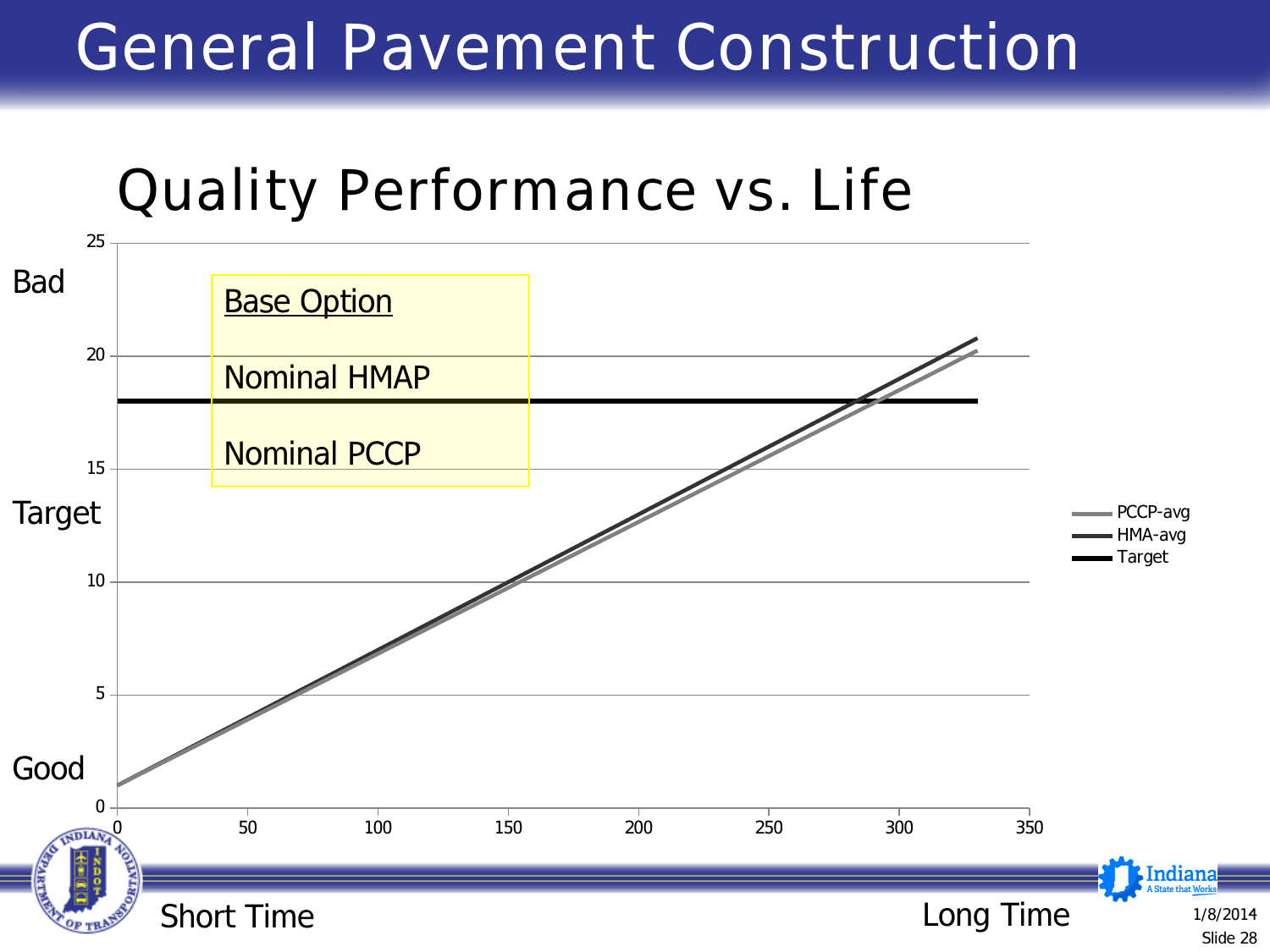

# General Pavement Construction
Quality Performance vs. Life

### Chart

| Category | PCCP-avg | HMA-avg | Target |
|---|---|---|---|
Bad
Base Option

Nominal HMAP

Nominal PCCP
Target
Good
Long Time
1/8/2014
Short Time
 Slide 28